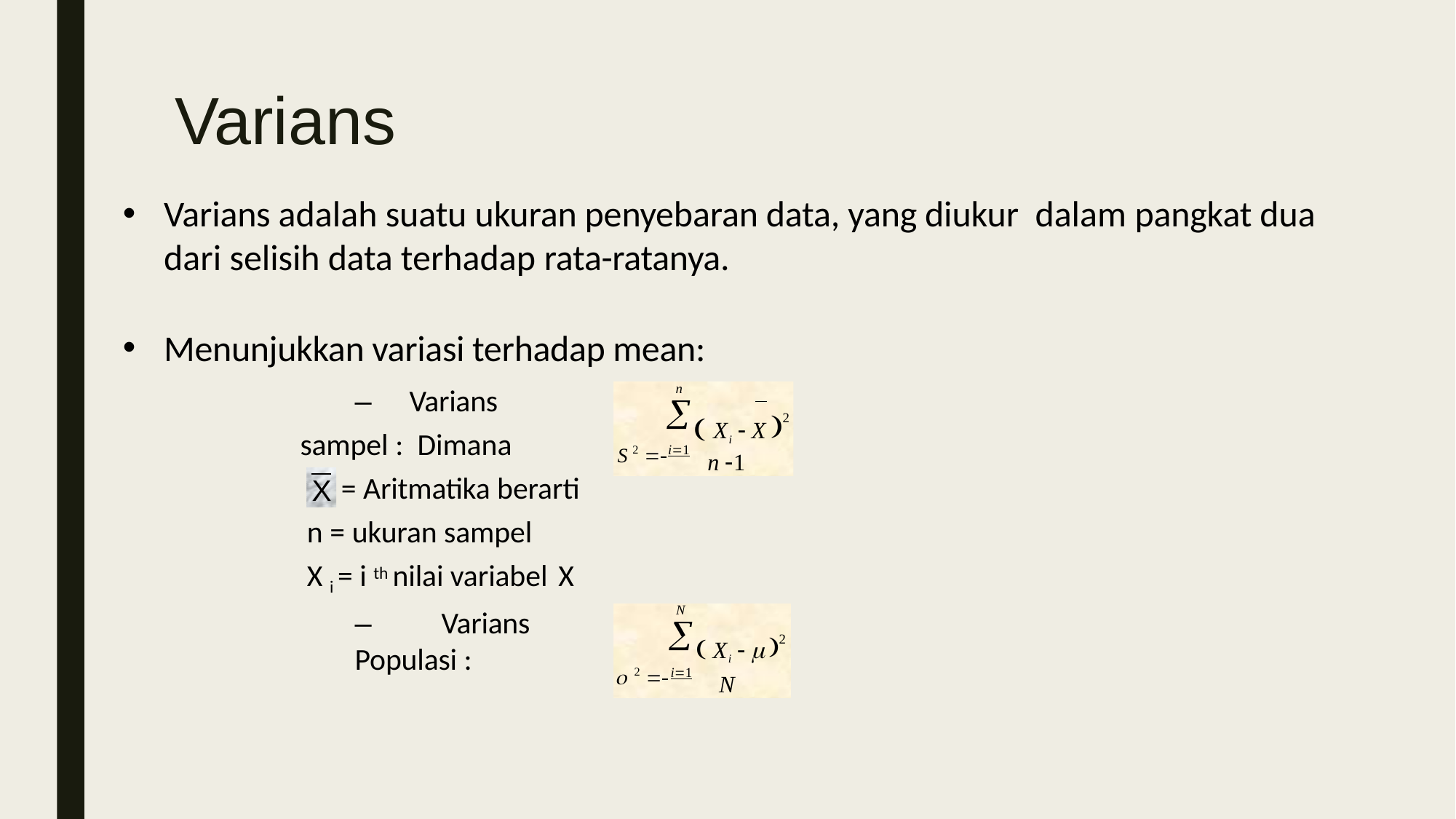

# Varians
Varians adalah suatu ukuran penyebaran data, yang diukur  dalam pangkat dua dari selisih data terhadap rata-ratanya.

Menunjukkan variasi terhadap mean:
)2
–	Varians sampel :  Dimana

n
∑
( Xi − X
S 2  = i=1
n −1
= Aritmatika berarti

X
n = ukuran sampel
X i = i th nilai variabel X
–	Varians Populasi :
)2

N
∑
( Xi − μ
ο 2  = i=1
N